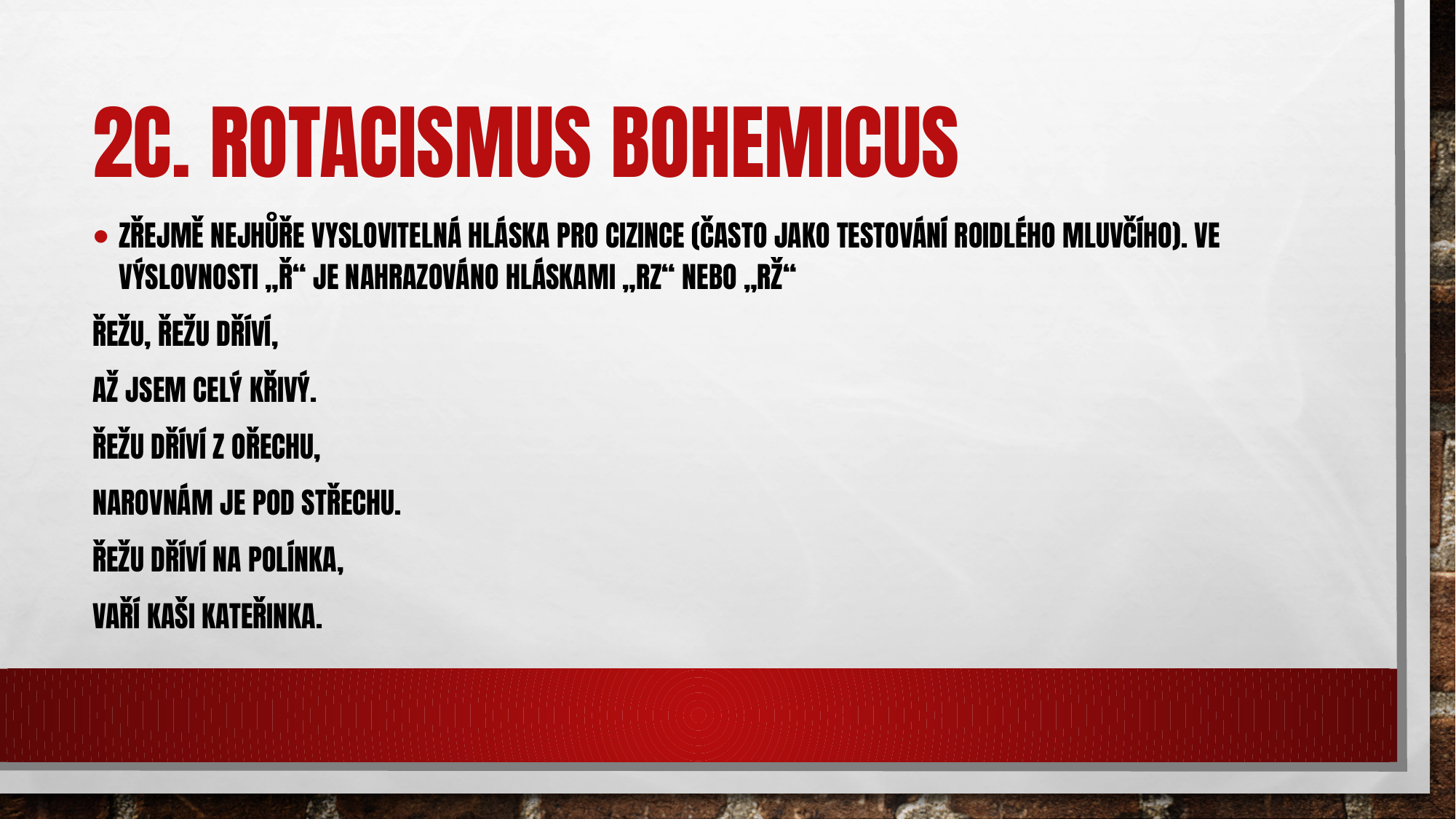

# 2C. Rotacismus bohemicus
Zřejmě nejhůře vyslovitelná hláska pro cizince (často jako testování roidlého mluvčího). Ve výslovnosti „Ř“ je nahrazováno hláskami „rz“ nebo „rž“
Řežu, řežu dříví,
až jsem celý křivý.
Řežu dříví z ořechu,
narovnám je pod střechu.
Řežu dříví na polínka,
vaří kaši Kateřinka.